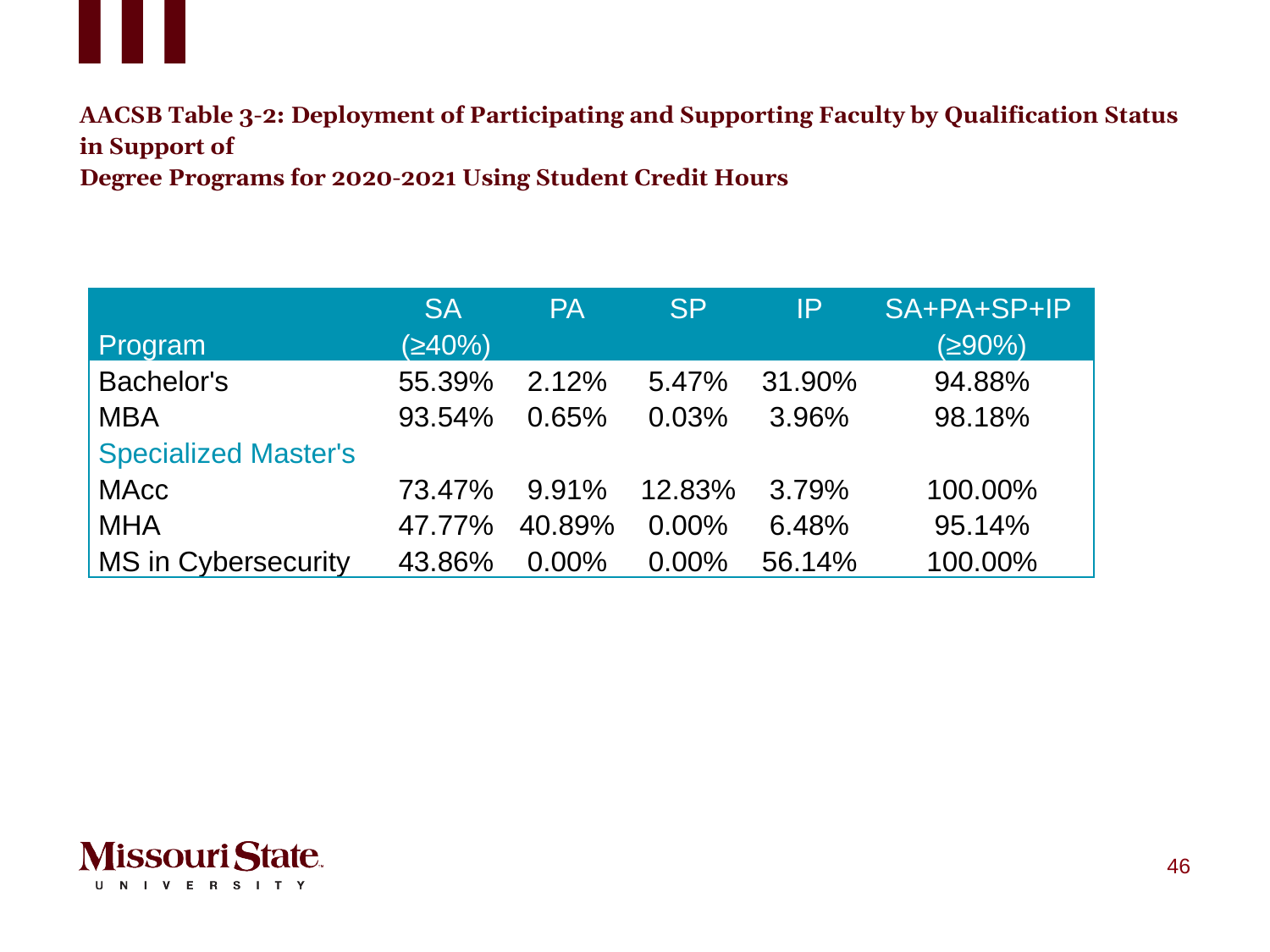

# AACSB Table 3-2: Deployment of Participating and Supporting Faculty by Qualification Status in Support of Degree Programs for 2020-2021 Using Student Credit Hours
| Program | SA (≥40%) | PA | SP | IP | SA+PA+SP+IP (≥90%) |
| --- | --- | --- | --- | --- | --- |
| Bachelor's | 55.39% | 2.12% | 5.47% | 31.90% | 94.88% |
| MBA | 93.54% | 0.65% | 0.03% | 3.96% | 98.18% |
| Specialized Master's |  |  |  |  |  |
| MAcc | 73.47% | 9.91% | 12.83% | 3.79% | 100.00% |
| MHA | 47.77% | 40.89% | 0.00% | 6.48% | 95.14% |
| MS in Cybersecurity | 43.86% | 0.00% | 0.00% | 56.14% | 100.00% |
46